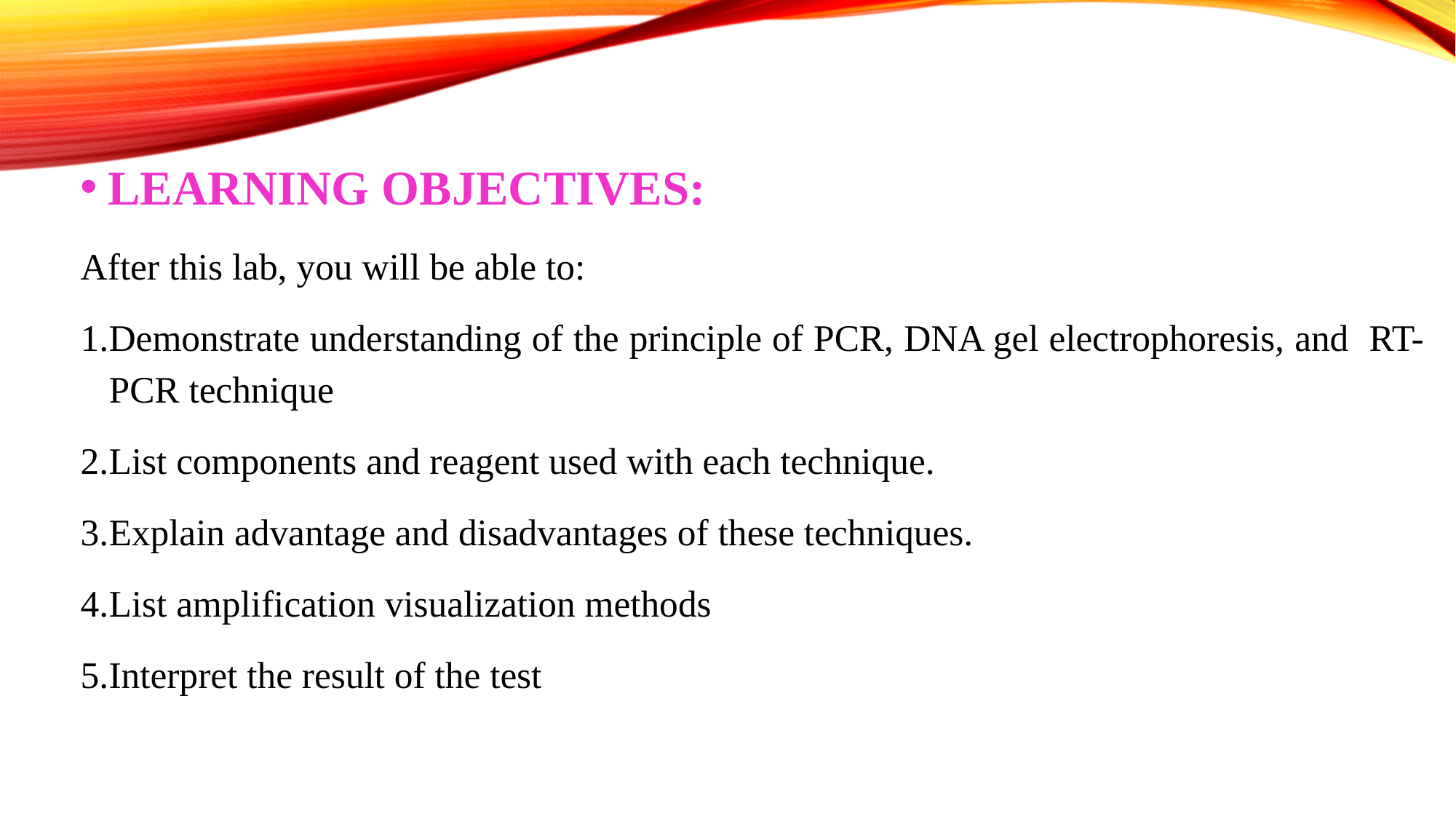

# Learning Objectives:
After this lab, you will be able to:
Demonstrate understanding of the principle of PCR, DNA gel electrophoresis, and  RT-PCR technique
List components and reagent used with each technique.
Explain advantage and disadvantages of these techniques.
List amplification visualization methods
Interpret the result of the test